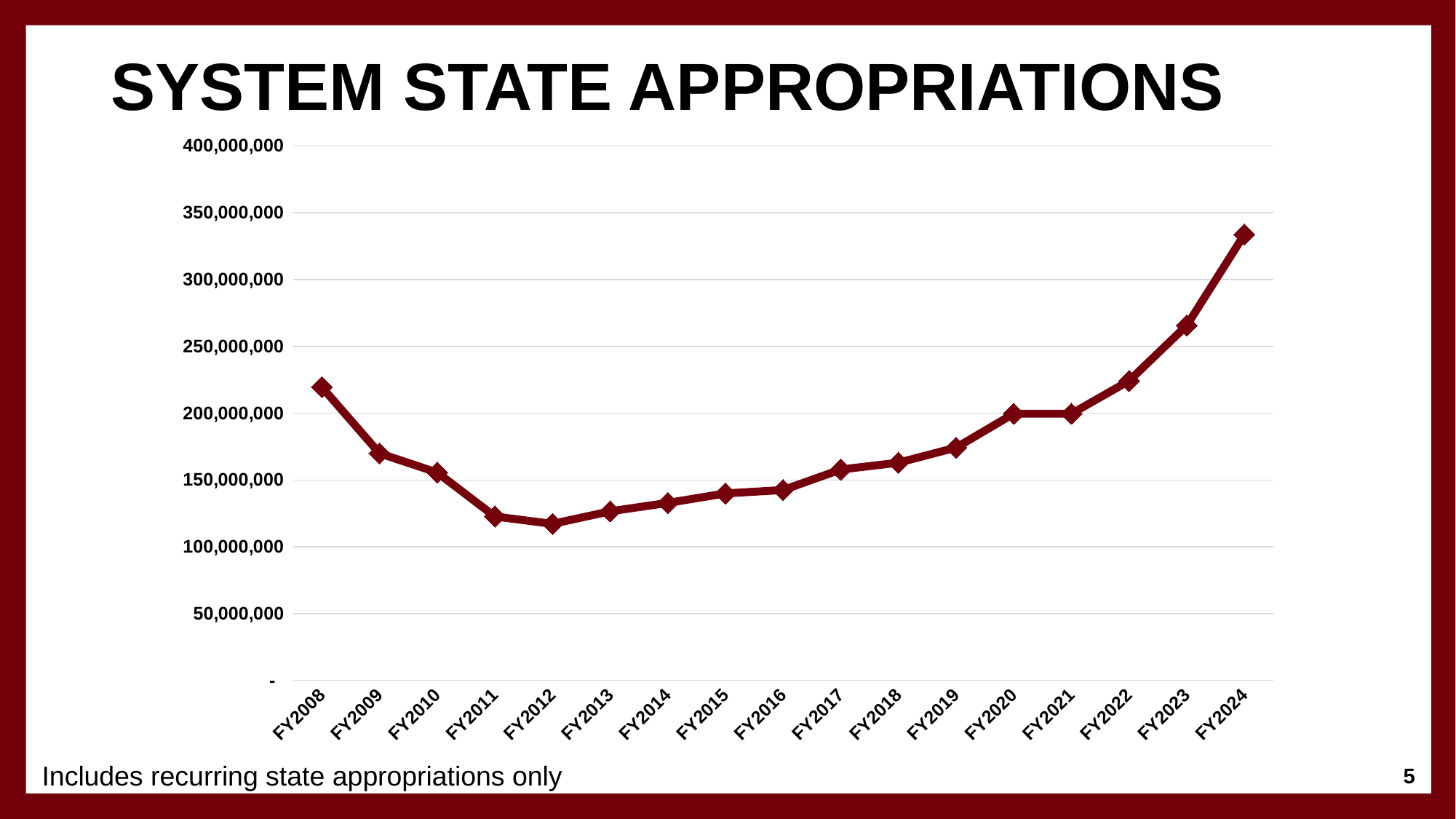

# System State Appropriations

### Chart

| Category |  Recurring  |
|---|---|
| FY2008 | 219548505.0 |
| FY2009 | 169885664.0 |
| FY2010 | 155588333.0 |
| FY2011 | 122678755.0 |
| FY2012 | 117145340.0 |
| FY2013 | 126515225.0 |
| FY2014 | 132810013.0 |
| FY2015 | 139927520.0 |
| FY2016 | 142466038.0 |
| FY2017 | 157818499.0 |
| FY2018 | 162904575.0 |
| FY2019 | 174182940.0 |
| FY2020 | 199607987.0 |
| FY2021 | 199607987.0 |
| FY2022 | 224178694.0 |
| FY2023 | 265610071.0 |
| FY2024 | 333693570.0 |
Includes recurring state appropriations only

5